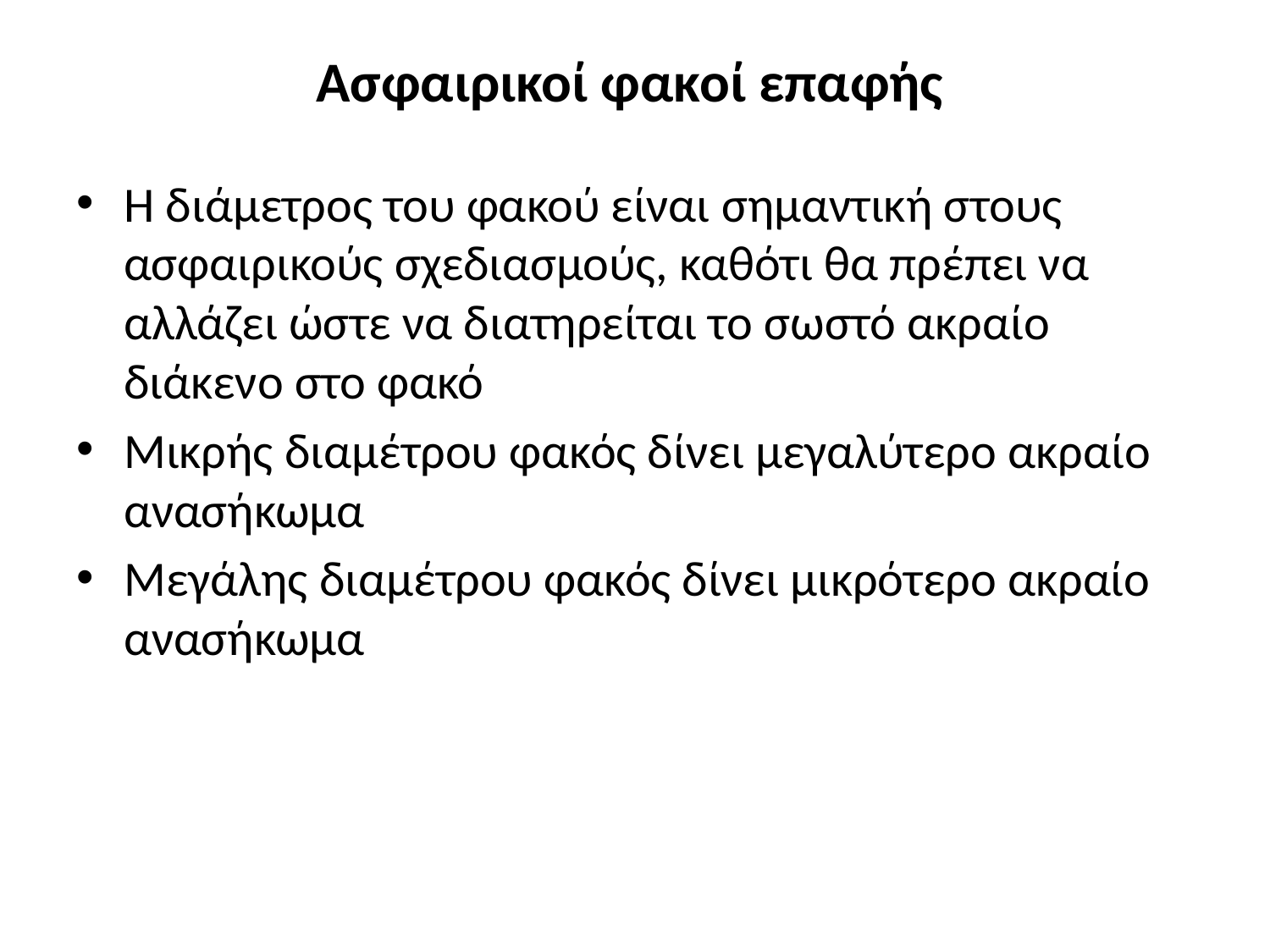

# Ασφαιρικοί φακοί επαφής
Η διάμετρος του φακού είναι σημαντική στους ασφαιρικούς σχεδιασμούς, καθότι θα πρέπει να αλλάζει ώστε να διατηρείται το σωστό ακραίο διάκενο στο φακό
Μικρής διαμέτρου φακός δίνει μεγαλύτερο ακραίο ανασήκωμα
Μεγάλης διαμέτρου φακός δίνει μικρότερο ακραίο ανασήκωμα